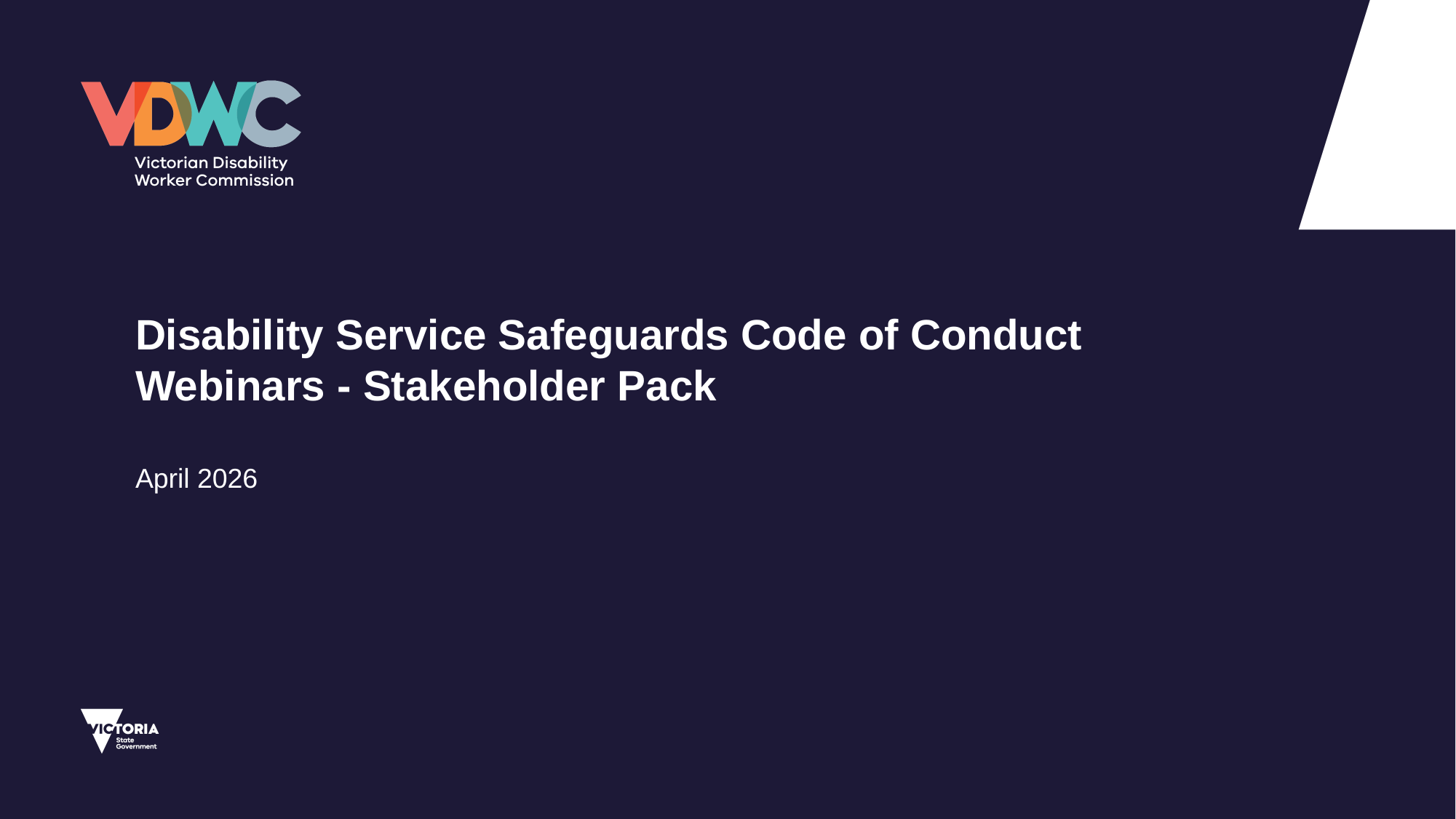

# Disability Service Safeguards Code of Conduct Webinars - Stakeholder Pack
April 2026